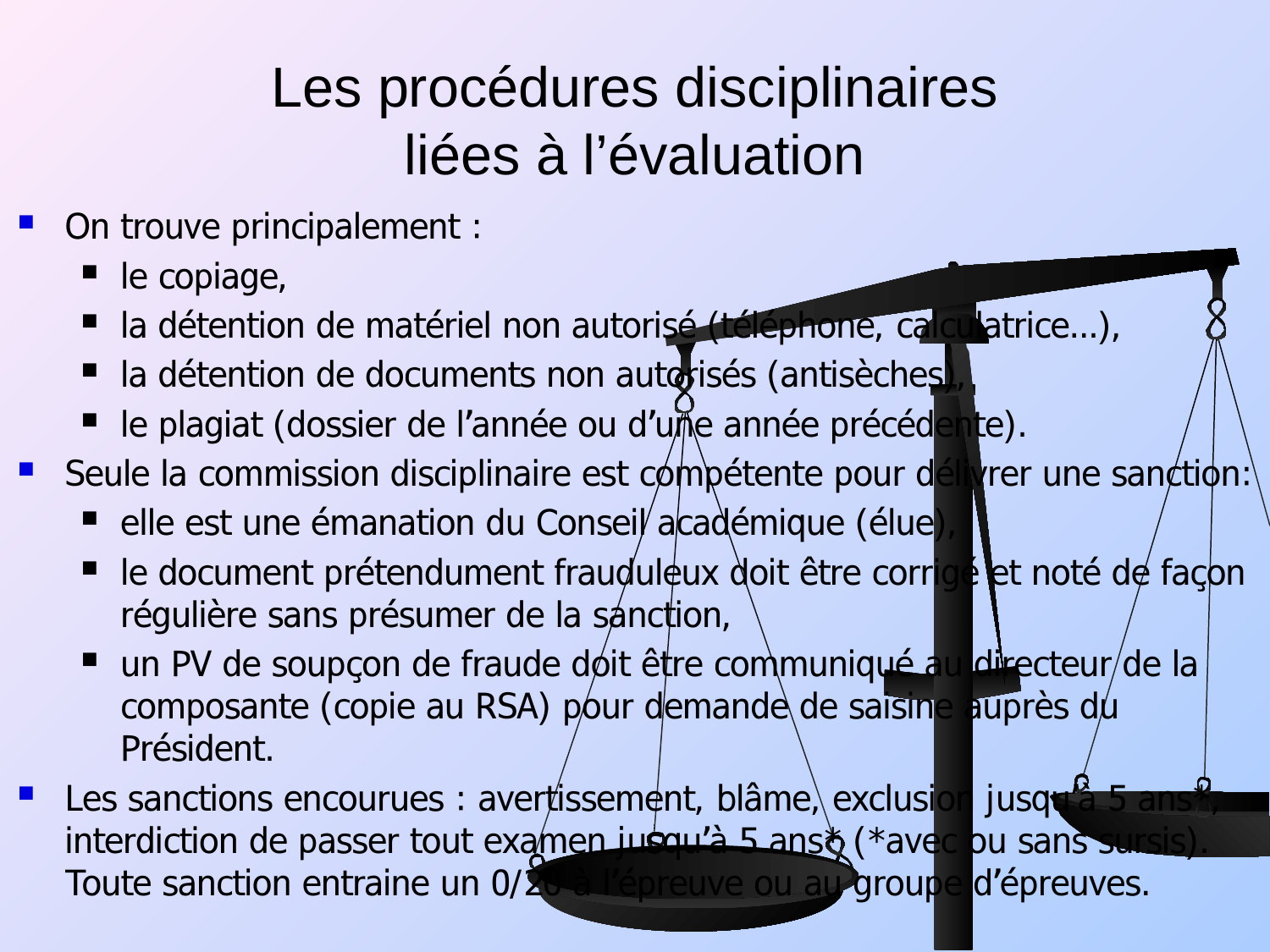

# Les procédures disciplinaires liées à l’évaluation
On trouve principalement :
le copiage,
la détention de matériel non autorisé (téléphone, calculatrice…),
la détention de documents non autorisés (antisèches),
le plagiat (dossier de l’année ou d’une année précédente).
Seule la commission disciplinaire est compétente pour délivrer une sanction:
elle est une émanation du Conseil académique (élue),
le document prétendument frauduleux doit être corrigé et noté de façon régulière sans présumer de la sanction,
un PV de soupçon de fraude doit être communiqué au directeur de la composante (copie au RSA) pour demande de saisine auprès du Président.
Les sanctions encourues : avertissement, blâme, exclusion jusqu’à 5 ans*, interdiction de passer tout examen jusqu’à 5 ans* (*avec ou sans sursis). Toute sanction entraine un 0/20 à l’épreuve ou au groupe d’épreuves.